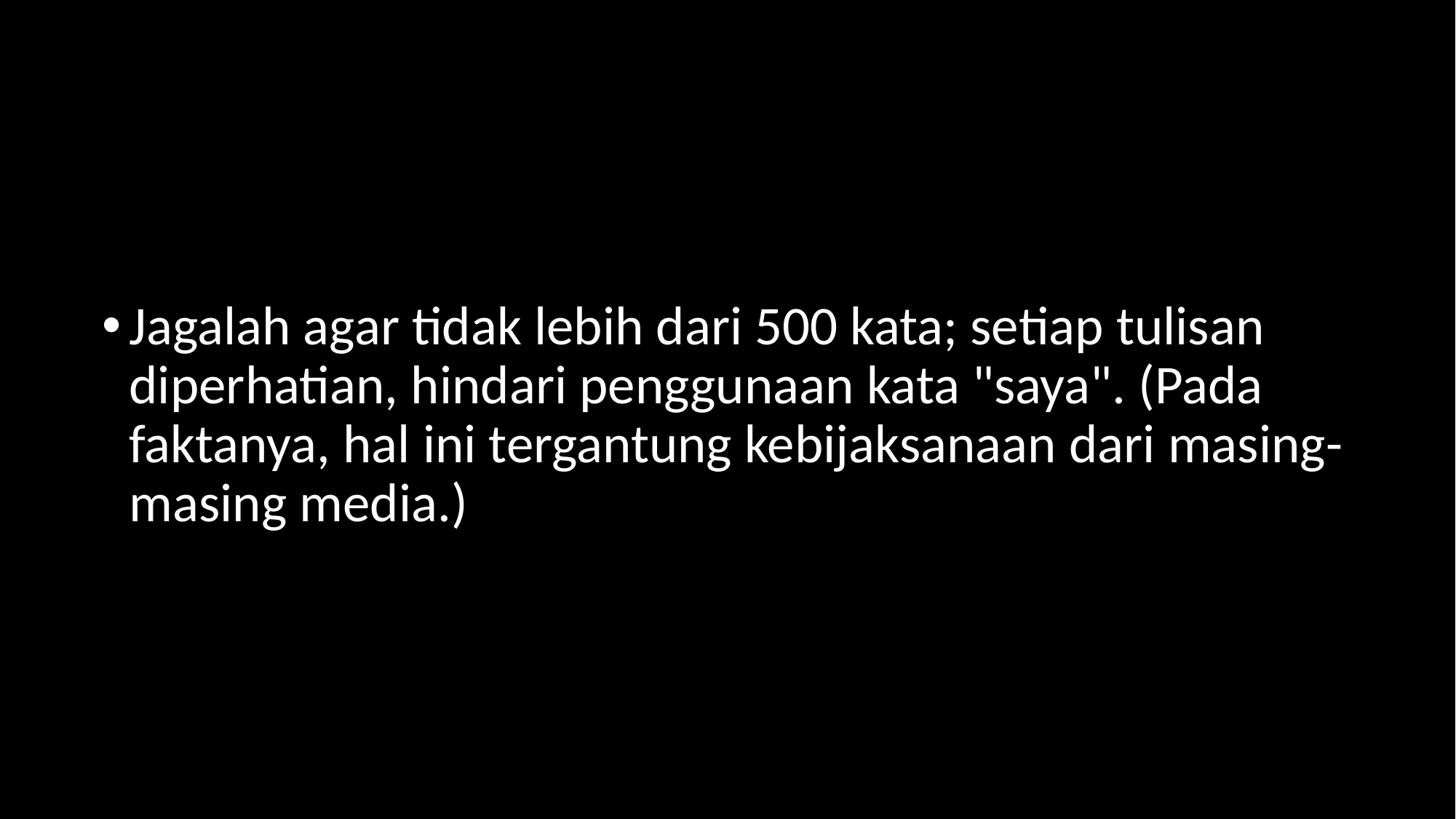

Jagalah agar tidak lebih dari 500 kata; setiap tulisan diperhatian, hindari penggunaan kata "saya". (Pada faktanya, hal ini tergantung kebijaksanaan dari masing-masing media.)